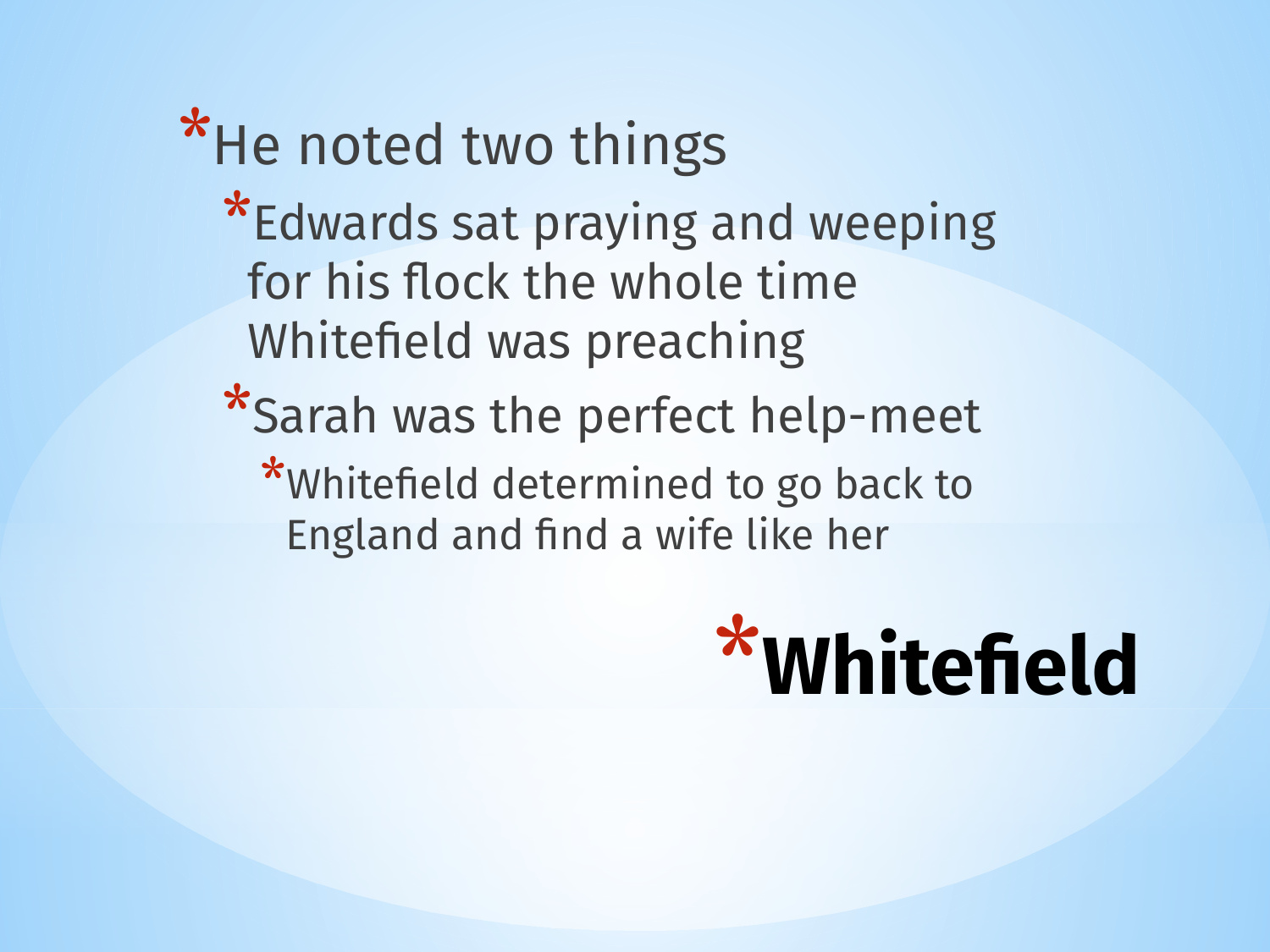

He noted two things
Edwards sat praying and weeping for his flock the whole time Whitefield was preaching
Sarah was the perfect help-meet
Whitefield determined to go back to England and find a wife like her
# Whitefield